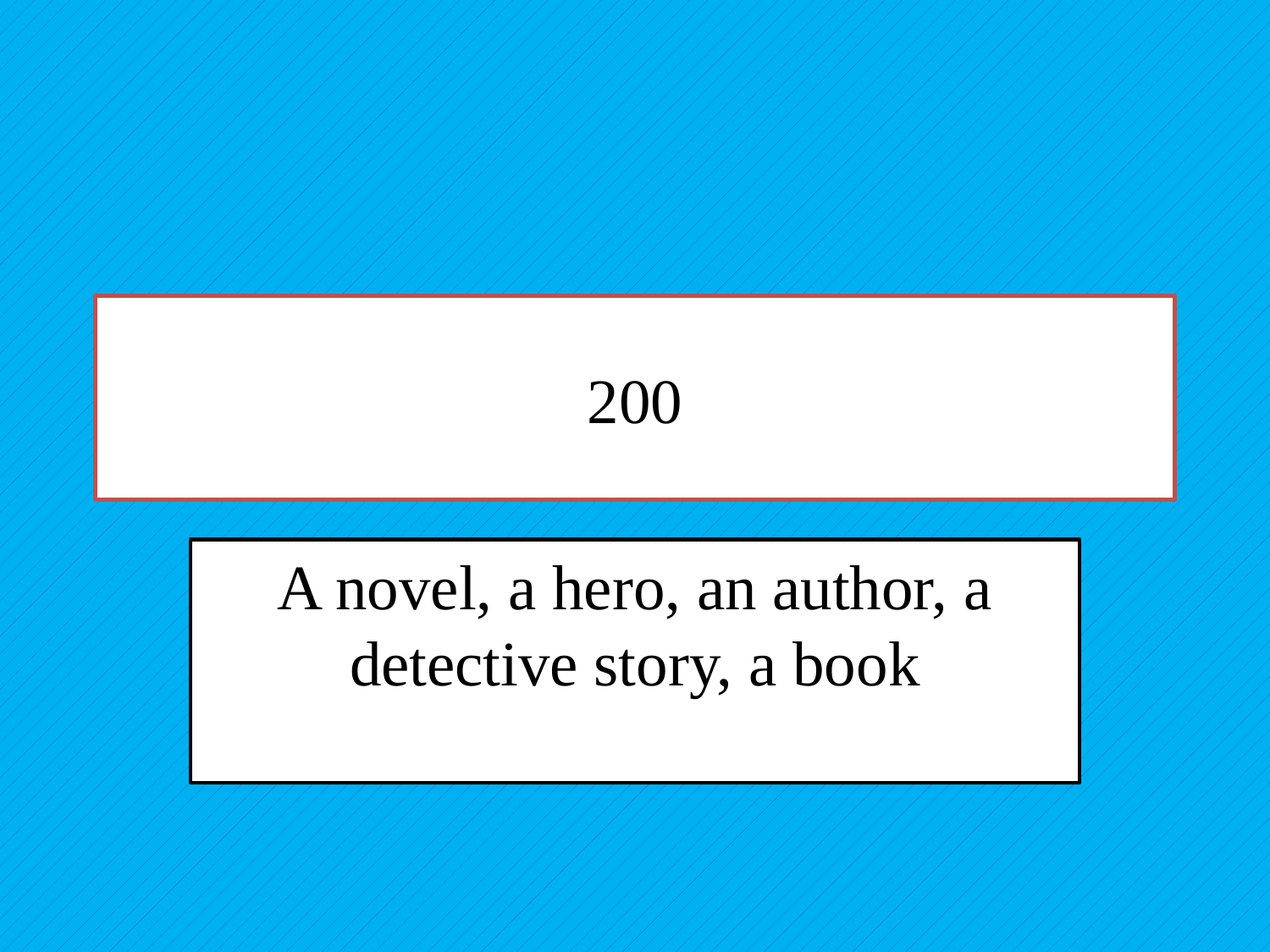

# 200
A novel, a hero, an author, a detective story, a book